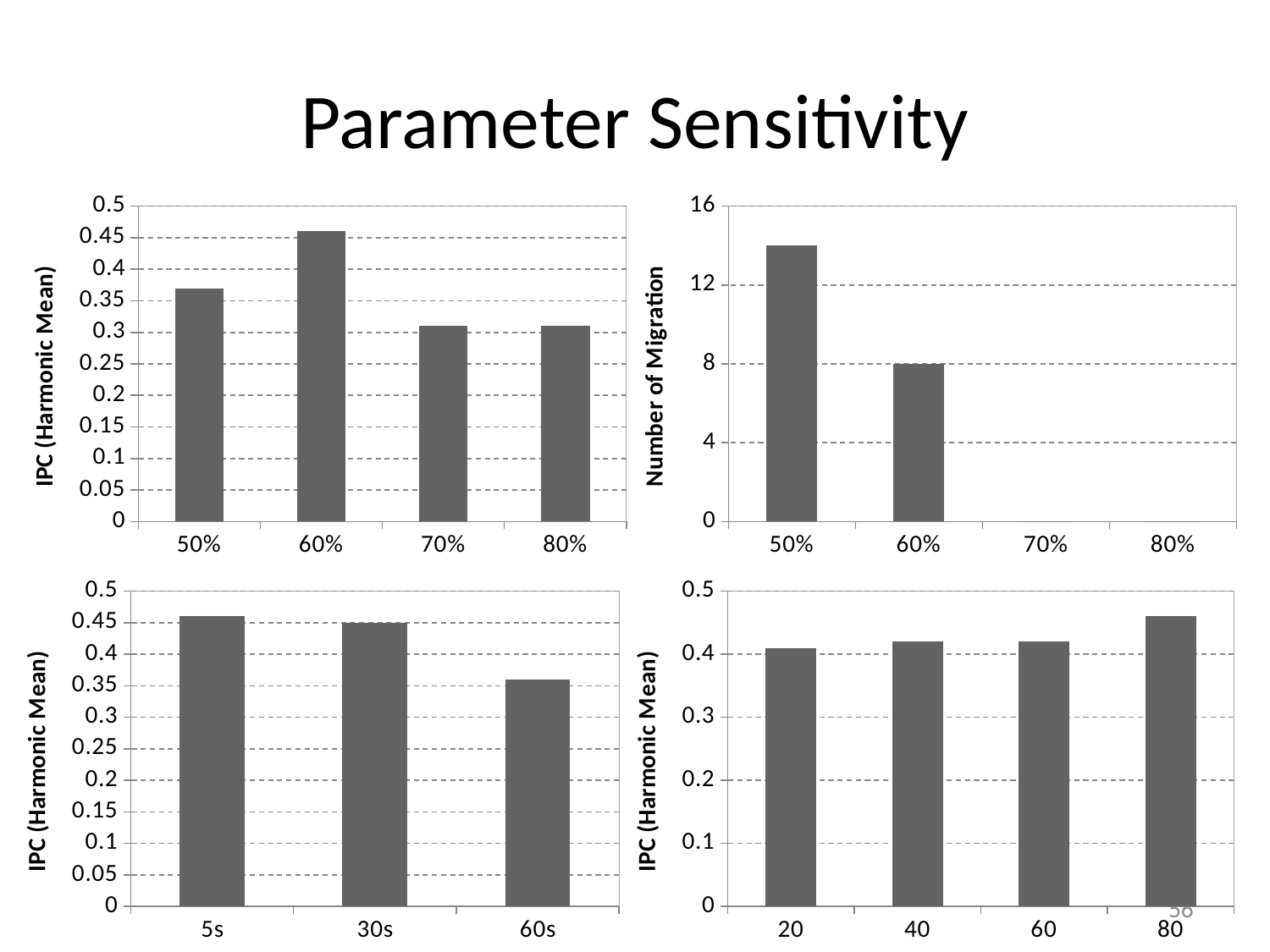

# Parameter Sensitivity

### Chart

| Category |  |
|---|---|
| 0.5 | 0.37 |
| 0.6 | 0.46 |
| 0.7 | 0.31 |
| 0.8 | 0.31 |

### Chart

| Category |  |
|---|---|
| 0.5 | 14.0 |
| 0.6 | 8.0 |
| 0.7 | 0.0 |
| 0.8 | 0.0 |

### Chart

| Category |  |
|---|---|
| 5s | 0.46 |
| 30s | 0.45 |
| 60s | 0.36 |

### Chart

| Category |  |
|---|---|
| 20.0 | 0.41 |
| 40.0 | 0.42 |
| 60.0 | 0.42 |
| 80.0 | 0.46 |
56